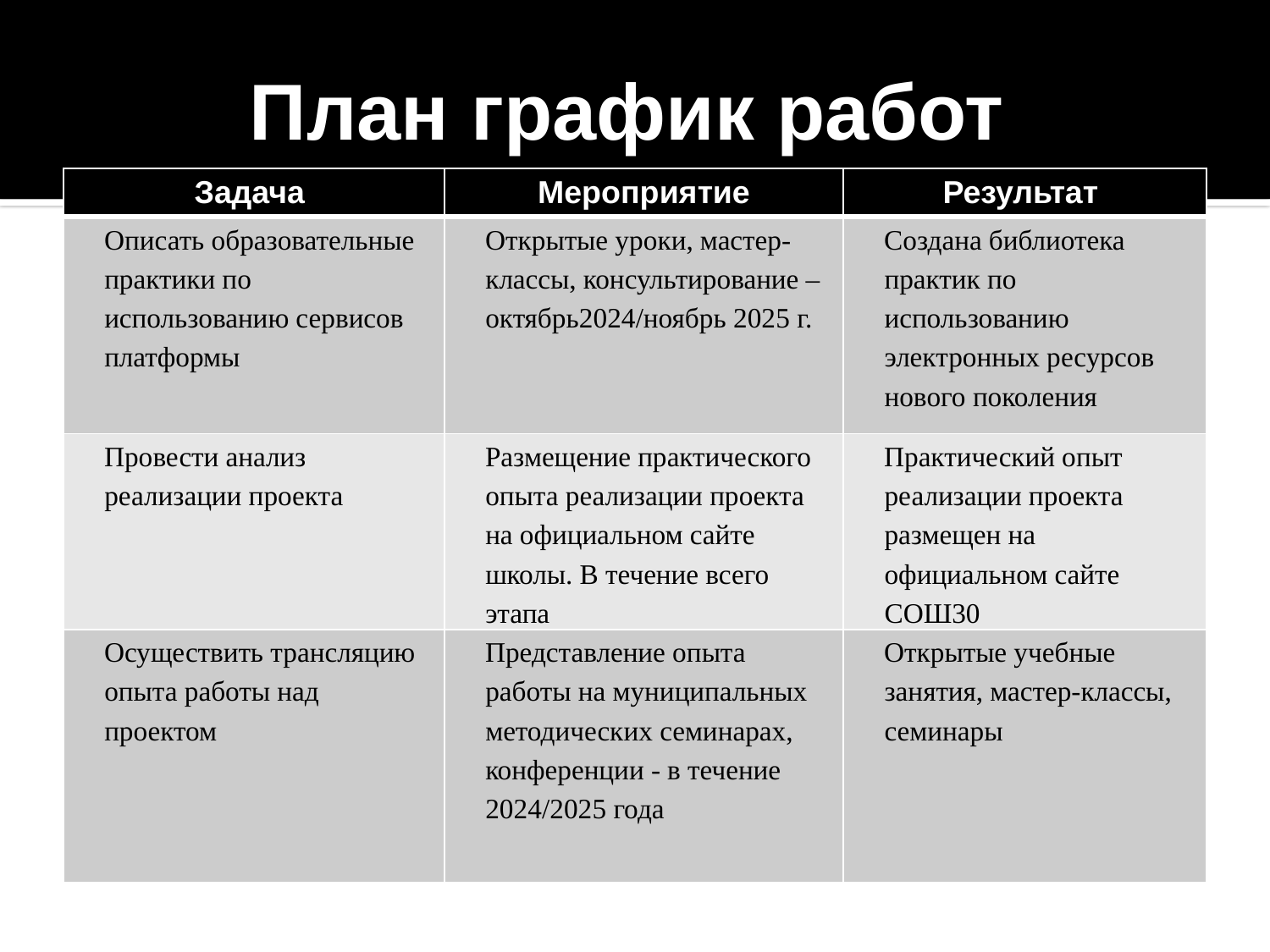

# План график работ
| Задача | Мероприятие | Результат |
| --- | --- | --- |
| Описать образовательные практики по использованию сервисов платформы | Открытые уроки, мастер-классы, консультирование – октябрь2024/ноябрь 2025 г. | Создана библиотека практик по использованию электронных ресурсов нового поколения |
| Провести анализ реализации проекта | Размещение практического опыта реализации проекта на официальном сайте школы. В течение всего этапа | Практический опыт реализации проекта размещен на официальном сайте СОШ30 |
| Осуществить трансляцию опыта работы над проектом | Представление опыта работы на муниципальных методических семинарах, конференции - в течение 2024/2025 года | Открытые учебные занятия, мастер-классы, семинары |